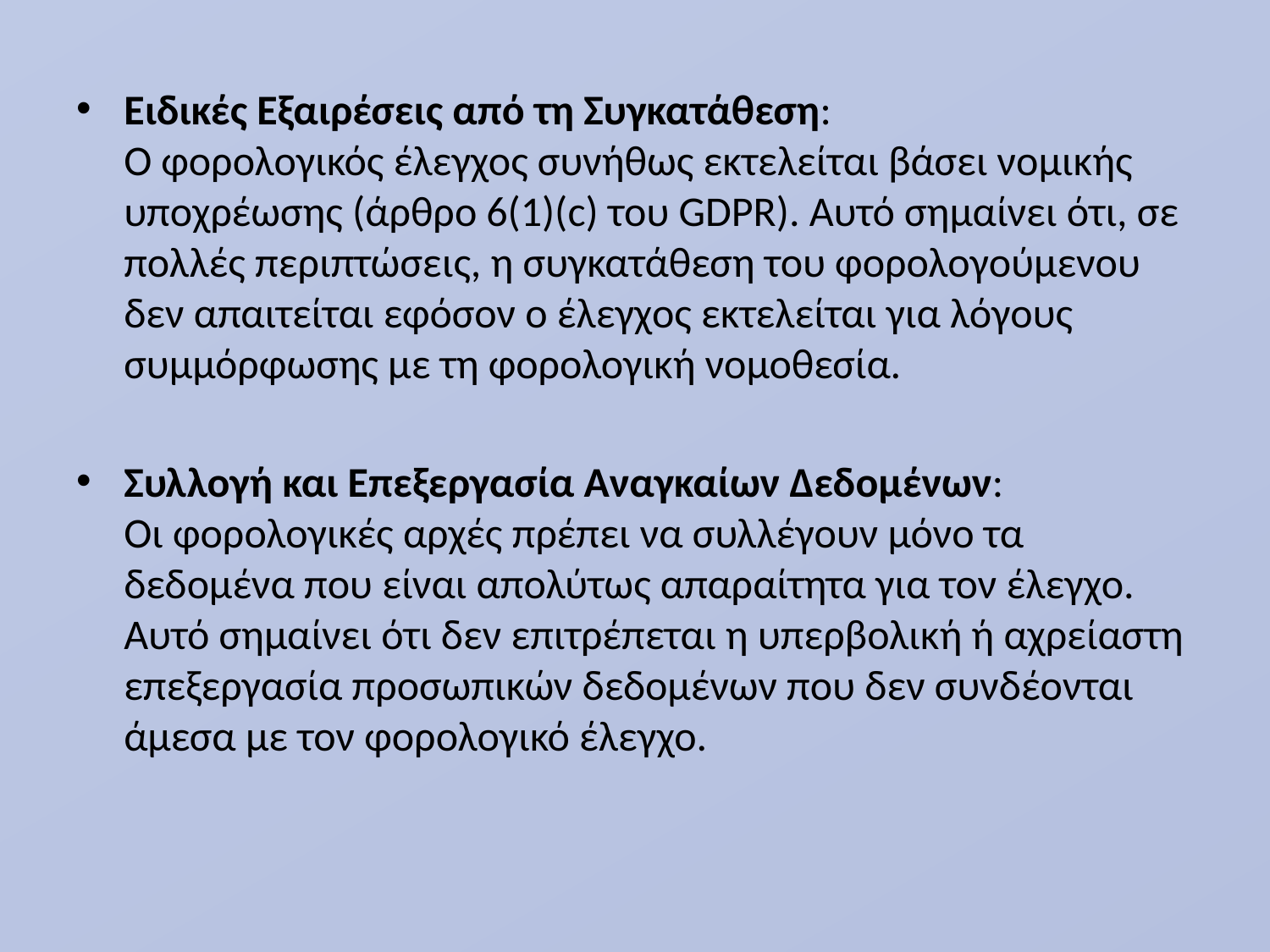

Ειδικές Εξαιρέσεις από τη Συγκατάθεση:
Ο φορολογικός έλεγχος συνήθως εκτελείται βάσει νομικής υποχρέωσης (άρθρο 6(1)(c) του GDPR). Αυτό σημαίνει ότι, σε πολλές περιπτώσεις, η συγκατάθεση του φορολογούμενου δεν απαιτείται εφόσον ο έλεγχος εκτελείται για λόγους συμμόρφωσης με τη φορολογική νομοθεσία.

Συλλογή και Επεξεργασία Αναγκαίων Δεδομένων:
Οι φορολογικές αρχές πρέπει να συλλέγουν μόνο τα δεδομένα που είναι απολύτως απαραίτητα για τον έλεγχο. Αυτό σημαίνει ότι δεν επιτρέπεται η υπερβολική ή αχρείαστη επεξεργασία προσωπικών δεδομένων που δεν συνδέονται άμεσα με τον φορολογικό έλεγχο.